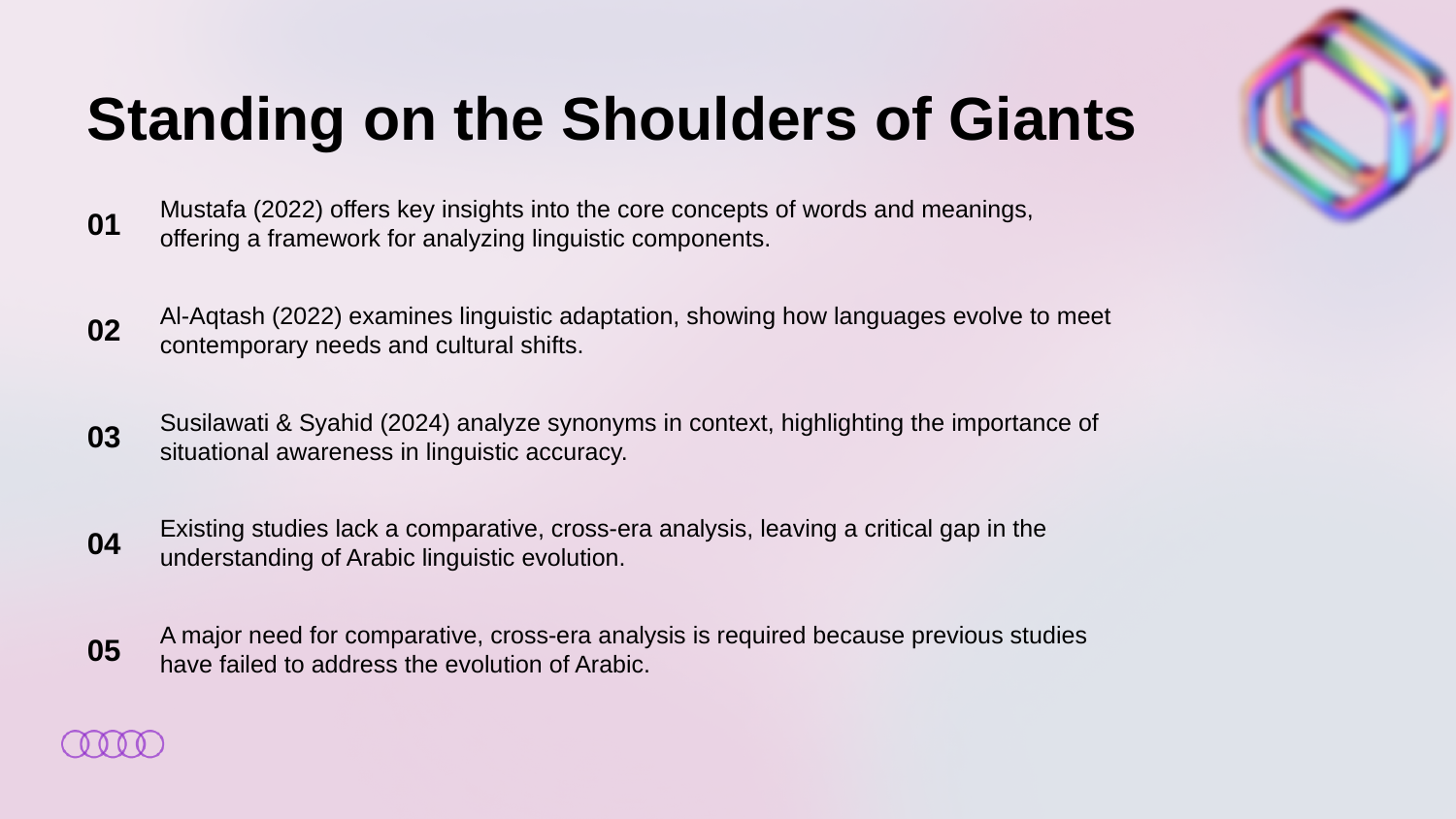

Standing on the Shoulders of Giants
01
Mustafa (2022) offers key insights into the core concepts of words and meanings, offering a framework for analyzing linguistic components.
02
Al-Aqtash (2022) examines linguistic adaptation, showing how languages evolve to meet contemporary needs and cultural shifts.
03
Susilawati & Syahid (2024) analyze synonyms in context, highlighting the importance of situational awareness in linguistic accuracy.
04
Existing studies lack a comparative, cross-era analysis, leaving a critical gap in the understanding of Arabic linguistic evolution.
05
A major need for comparative, cross-era analysis is required because previous studies have failed to address the evolution of Arabic.